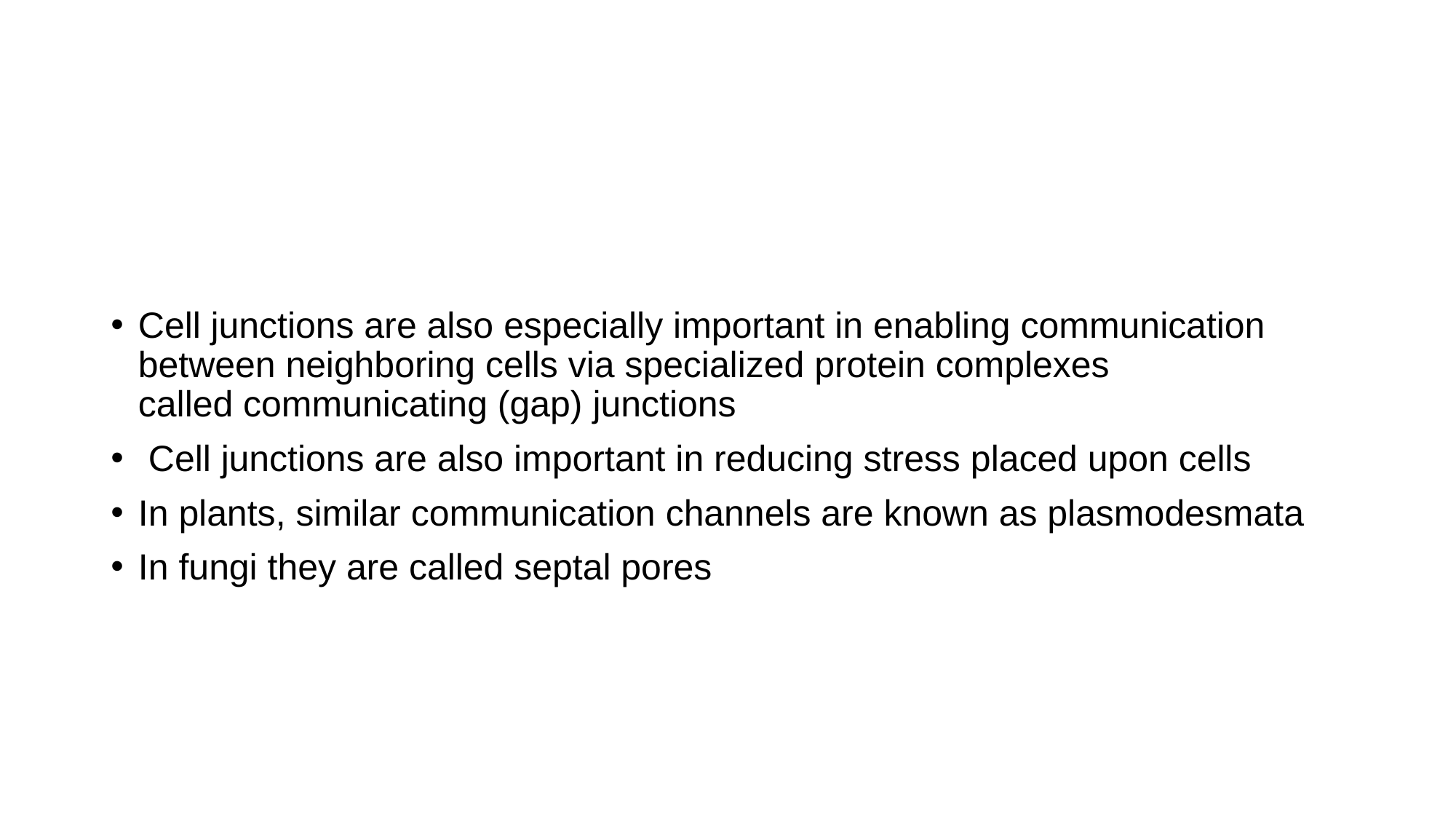

Cell junctions are also especially important in enabling communication between neighboring cells via specialized protein complexes called communicating (gap) junctions
 Cell junctions are also important in reducing stress placed upon cells
In plants, similar communication channels are known as plasmodesmata
In fungi they are called septal pores